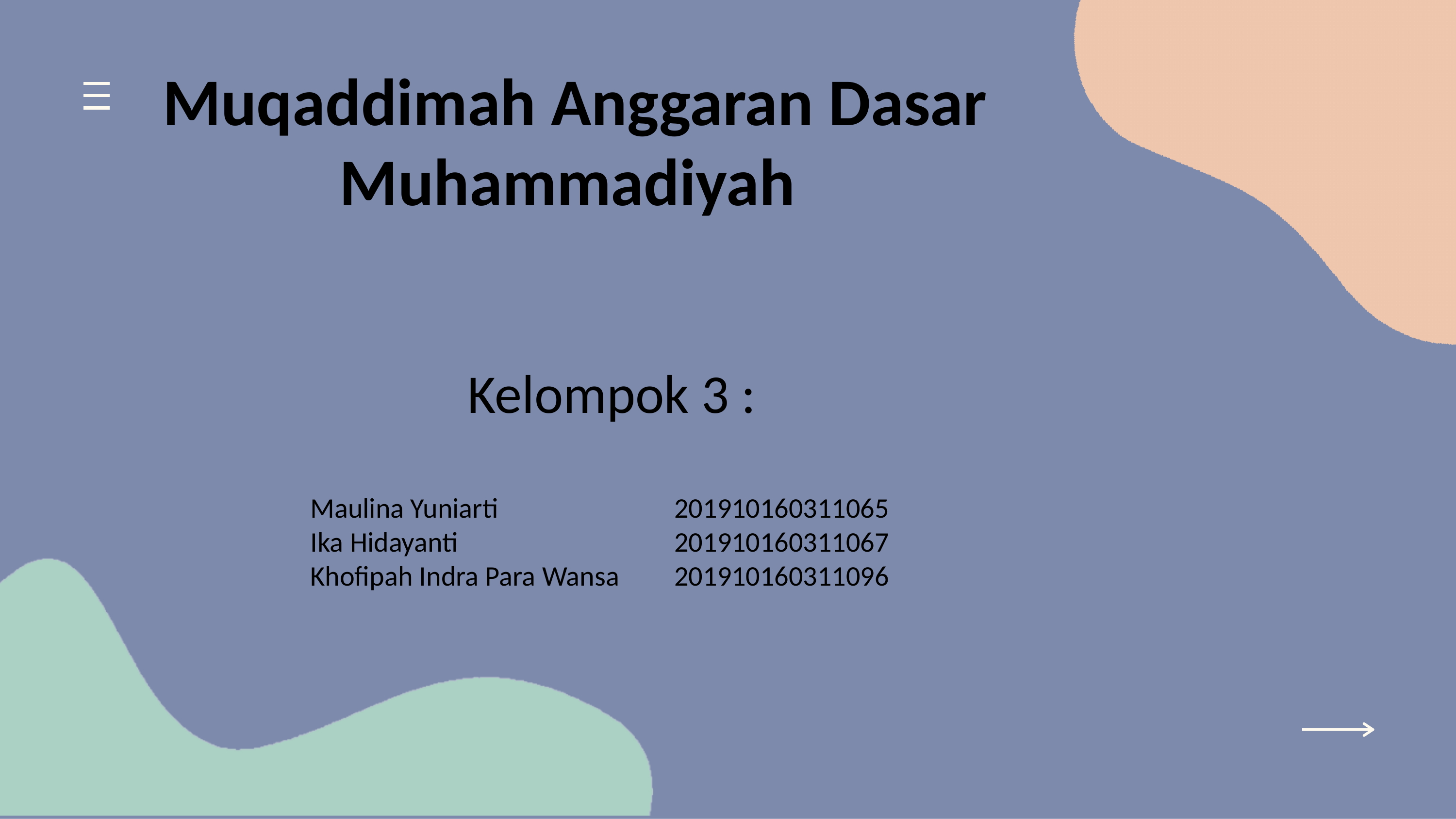

Muqaddimah Anggaran Dasar Muhammadiyah

Kelompok 3 :

Maulina Yuniarti 			201910160311065
Ika Hidayanti			201910160311067
Khofipah Indra Para Wansa 	201910160311096